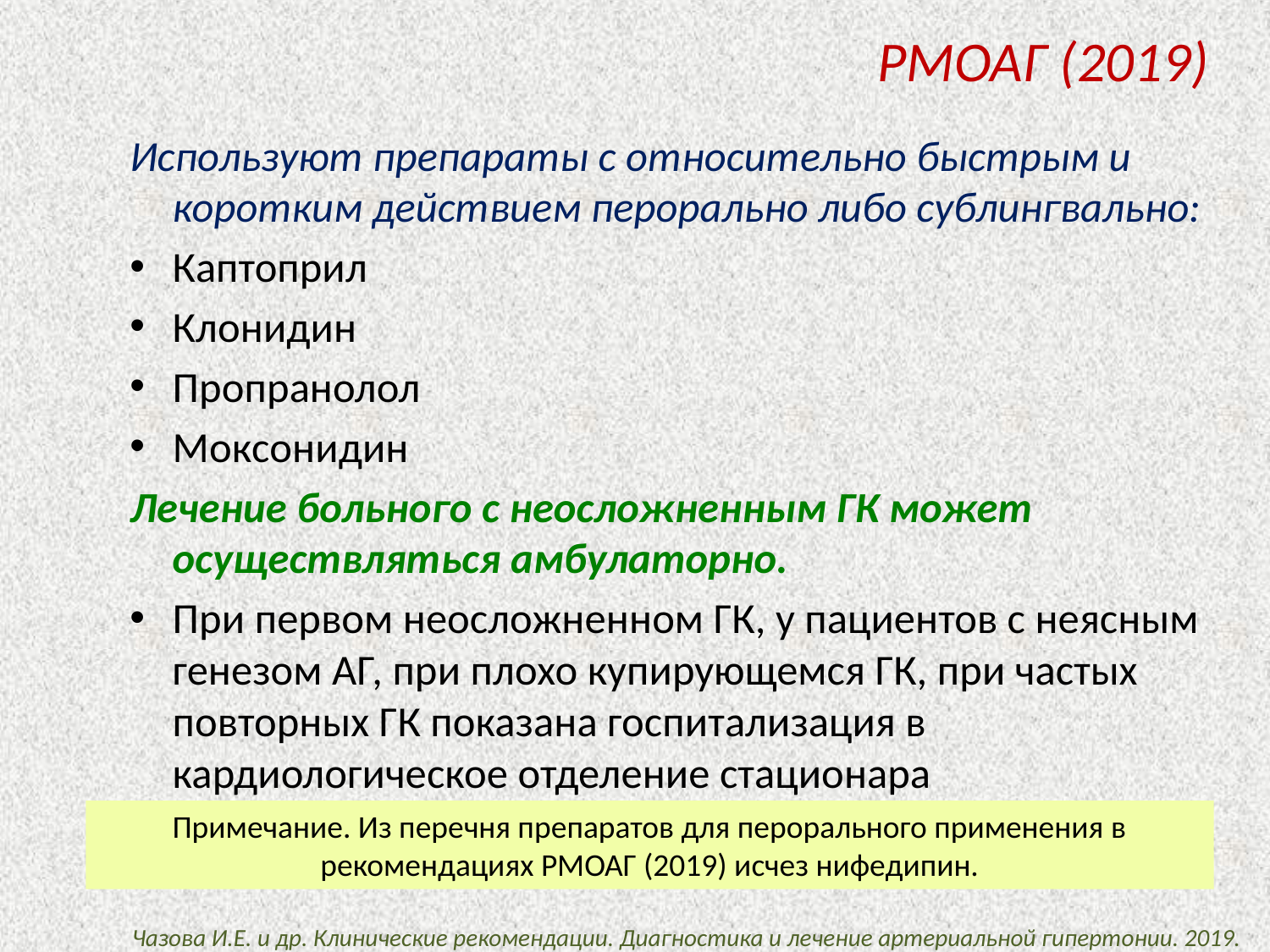

# РМОАГ (2019)
Используют препараты с относительно быстрым и коротким действием перорально либо сублингвально:
Каптоприл
Клонидин
Пропранолол
Моксонидин
Лечение больного с неосложненным ГК может осуществляться амбулаторно.
При первом неосложненном ГК, у пациентов с неясным генезом АГ, при плохо купирующемся ГК, при частых повторных ГК показана госпитализация в кардиологическое отделение стационара

Примечание. Из перечня препаратов для перорального применения в рекомендациях РМОАГ (2019) исчез нифедипин.
Чазова И.Е. и др. Клинические рекомендации. Диагностика и лечение артериальной гипертонии. 2019.